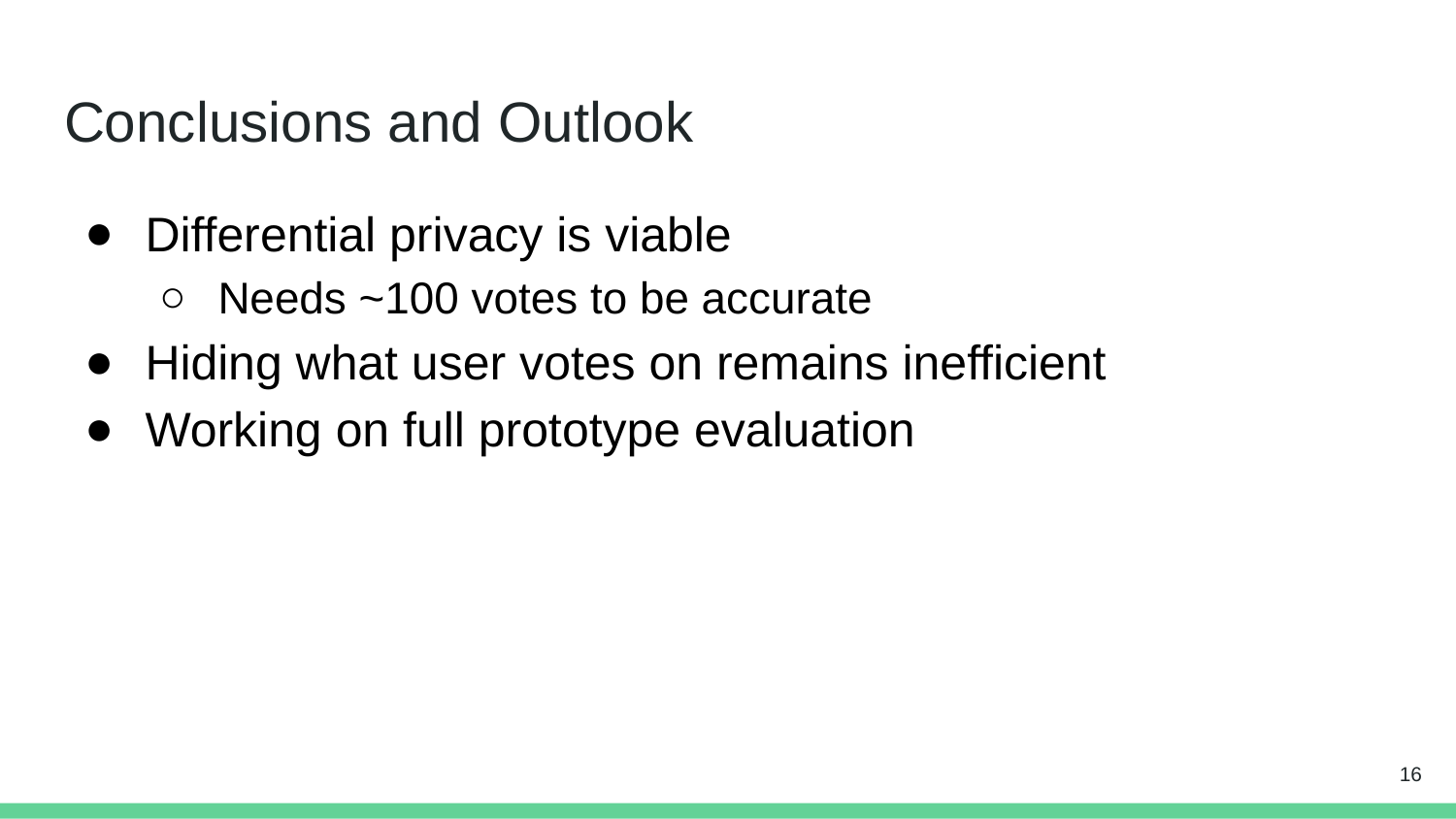

# Conclusions and Outlook
Differential privacy is viable
Needs ~100 votes to be accurate
Hiding what user votes on remains inefficient
Working on full prototype evaluation
16